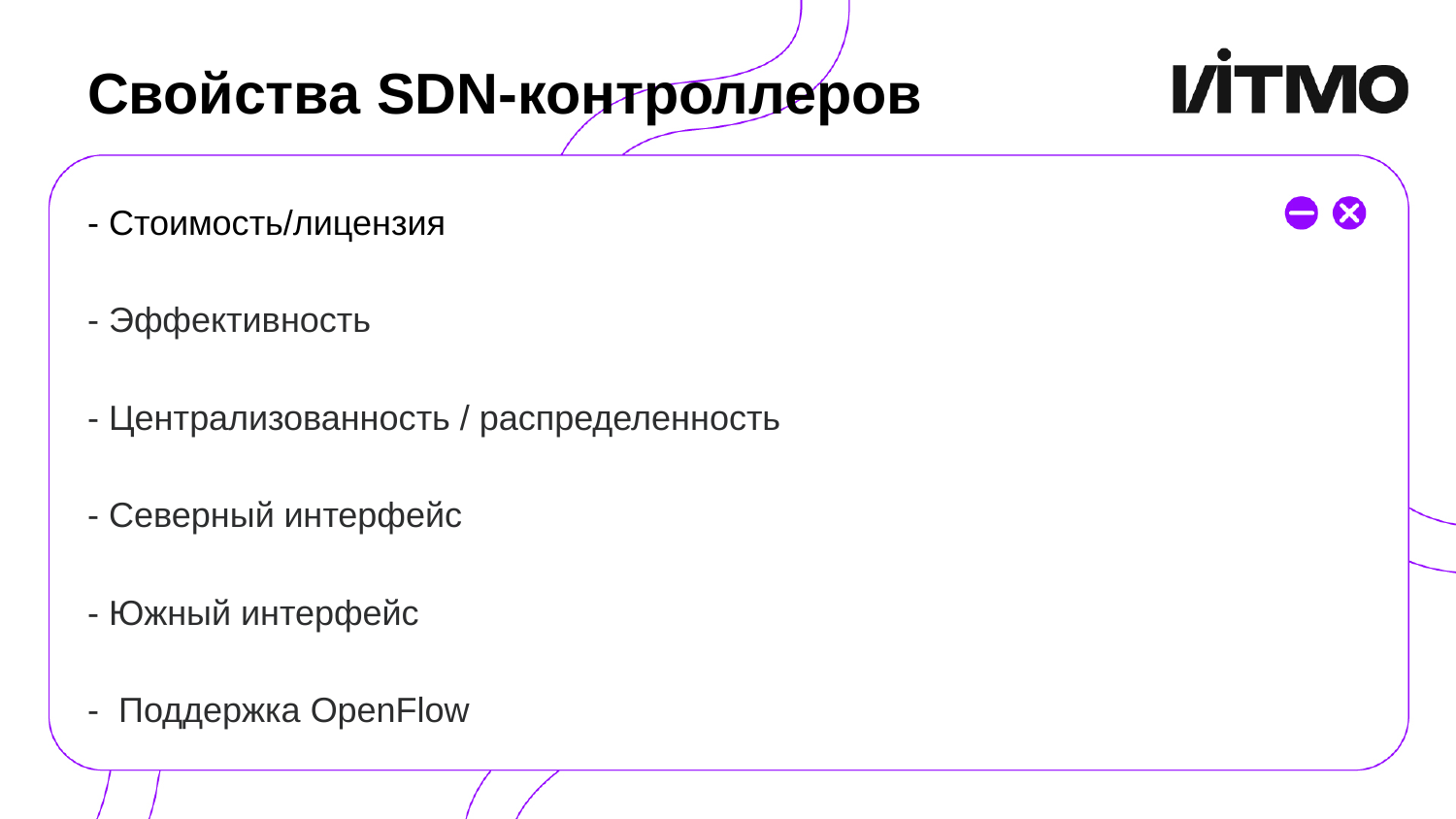

# Свойства SDN-контроллеров
- Стоимость/лицензия

- Эффективность

- Централизованность / распределенность

- Северный интерфейс

- Южный интерфейс

-  Поддержка OpenFlow